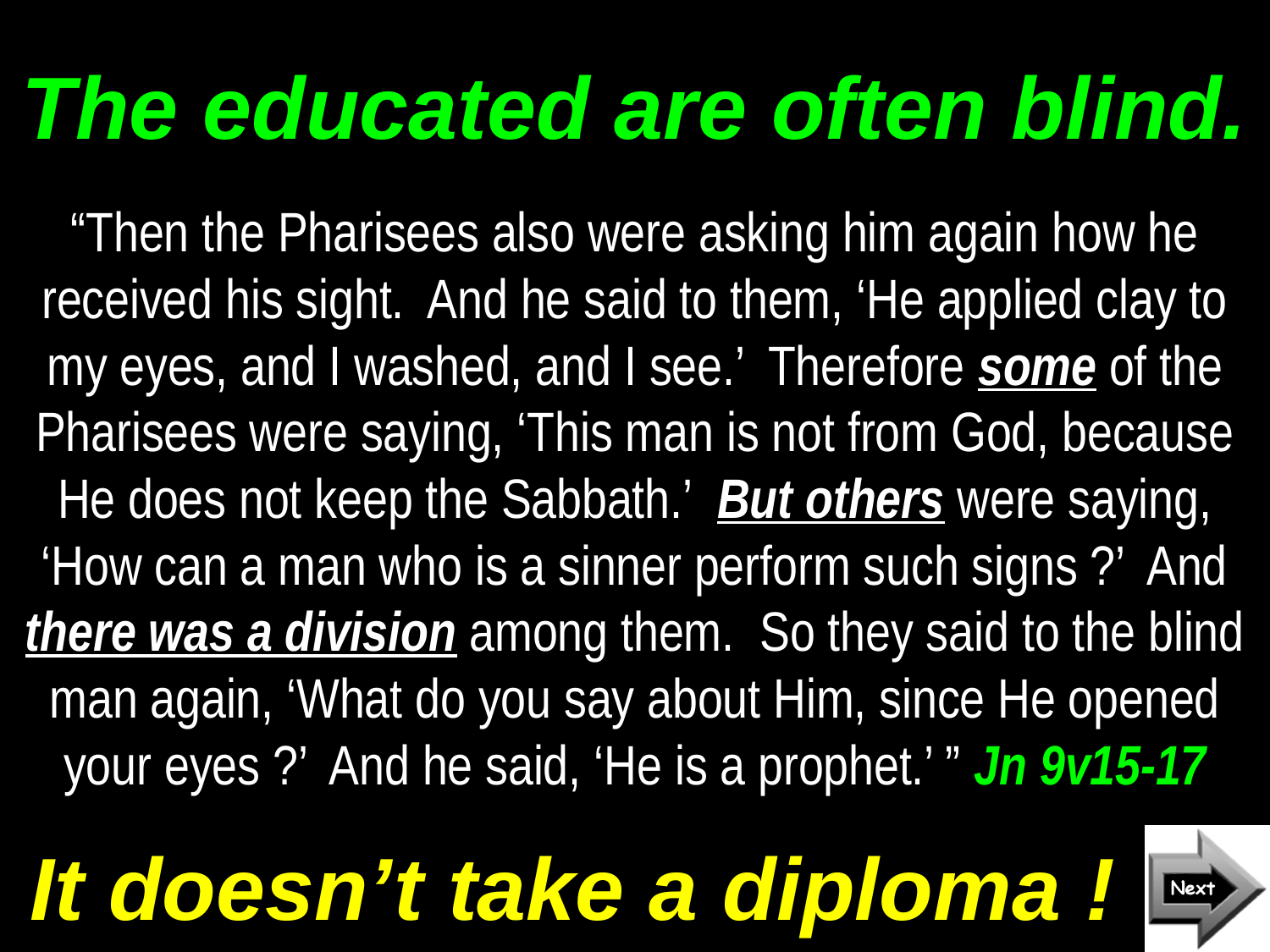

# The educated are often blind.
“Then the Pharisees also were asking him again how he received his sight.  And he said to them, ‘He applied clay to my eyes, and I washed, and I see.’  Therefore some of the Pharisees were saying, ‘This man is not from God, because He does not keep the Sabbath.’  But others were saying, ‘How can a man who is a sinner perform such signs ?’  And there was a division among them.  So they said to the blind man again, ‘What do you say about Him, since He opened your eyes ?’  And he said, ‘He is a prophet.’ ” Jn 9v15-17
It doesn’t take a diploma !